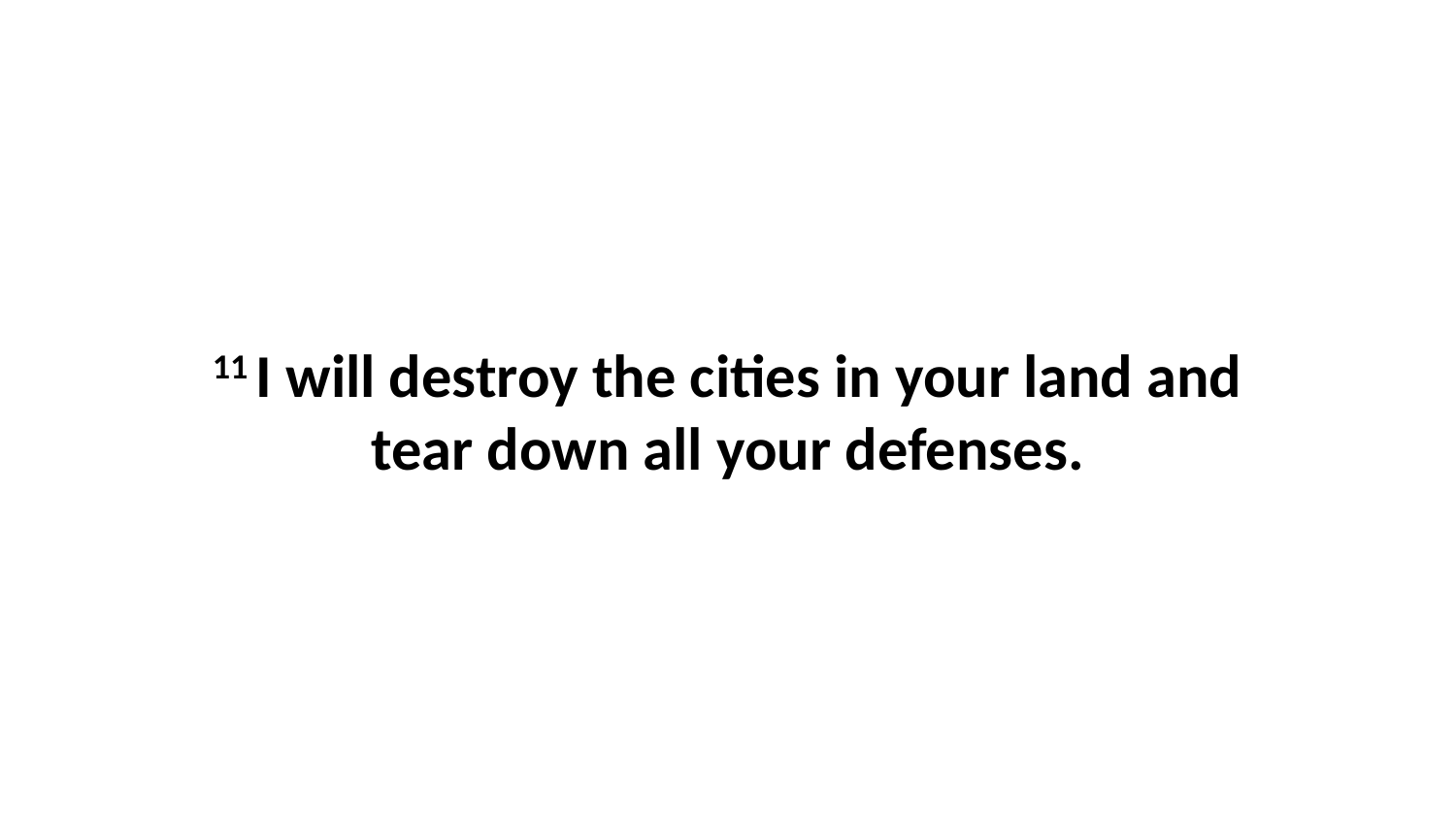

11 I will destroy the cities in your land and tear down all your defenses.